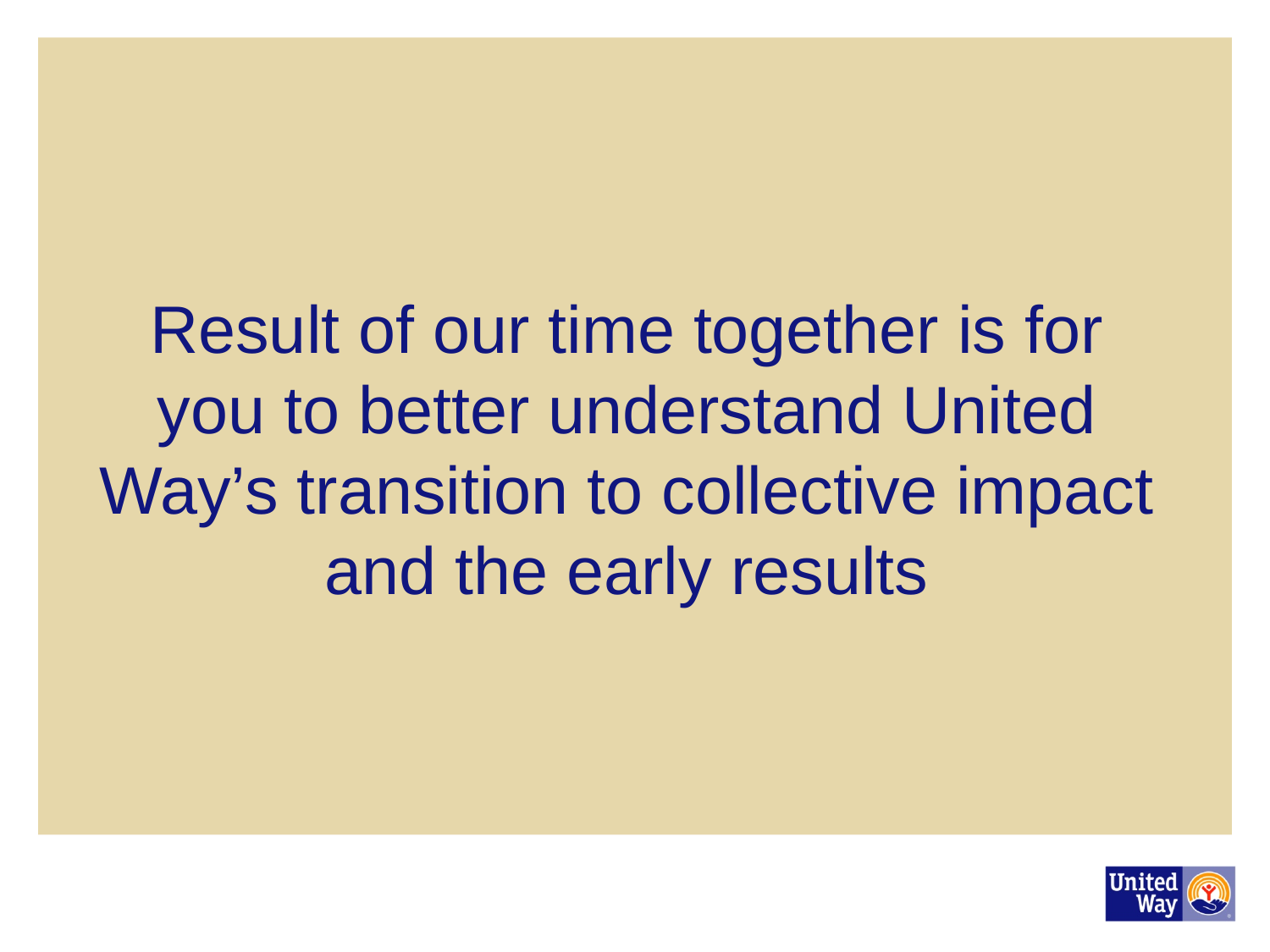

# Result of our time together is for you to better understand United Way’s transition to collective impact and the early results